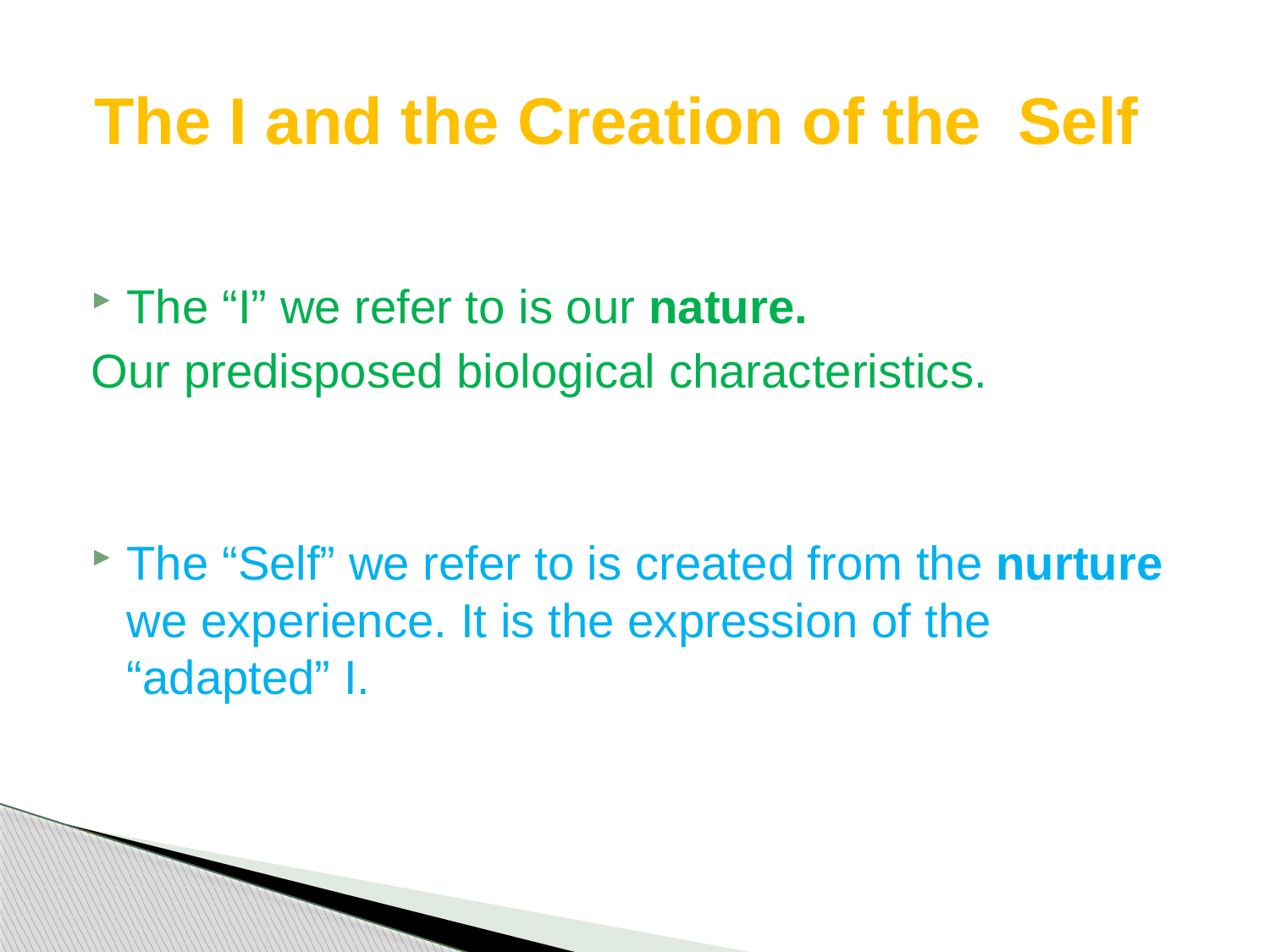

# The I and the Creation of the  Self

The “I” we refer to is our nature.
Our predisposed biological characteristics.

The “Self” we refer to is created from the nurture we experience. It is the expression of the “adapted” I.